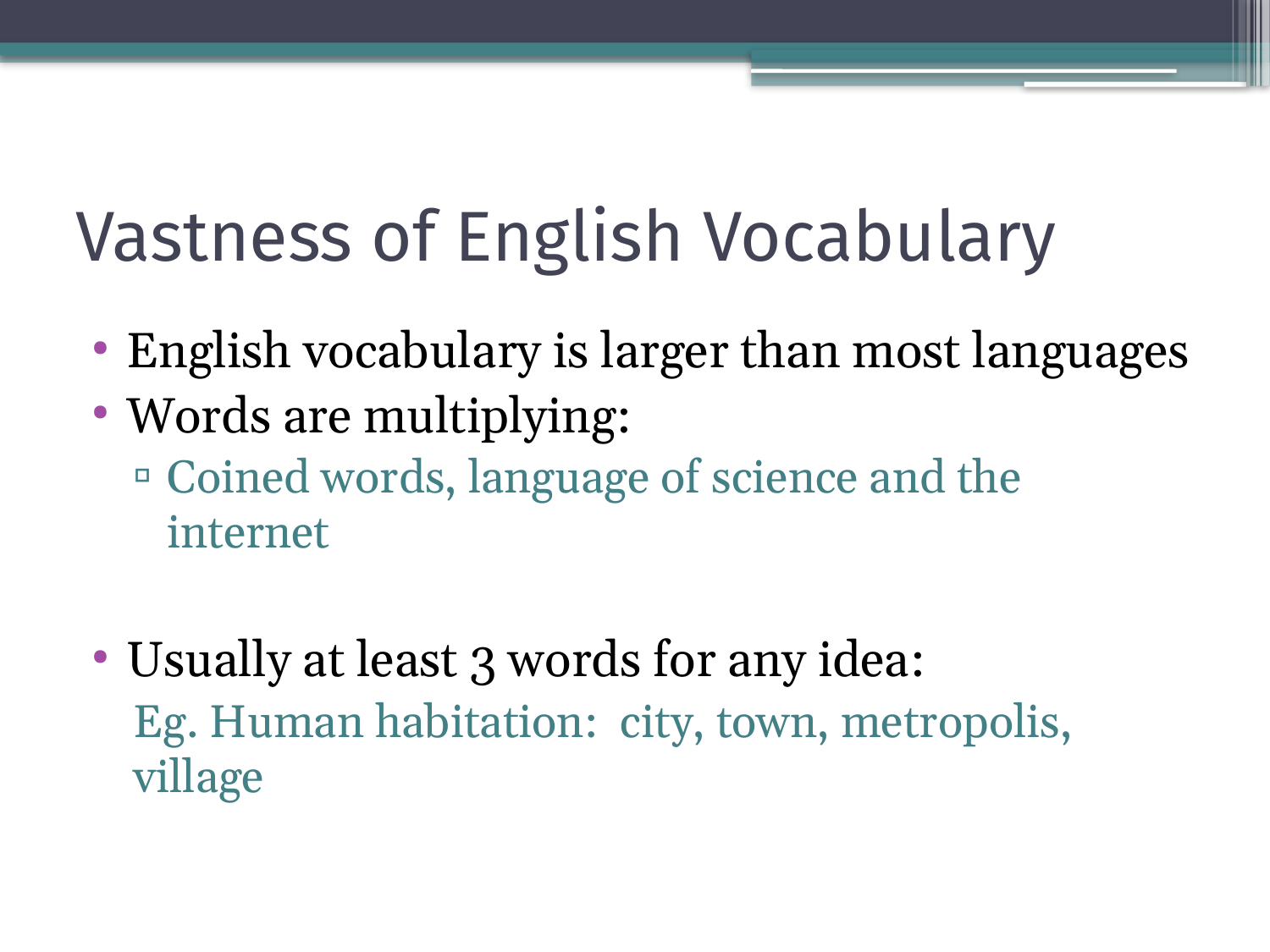

# Vastness of English Vocabulary
English vocabulary is larger than most languages
Words are multiplying:
Coined words, language of science and the internet

Usually at least 3 words for any idea:
Eg. Human habitation:  city, town, metropolis, village